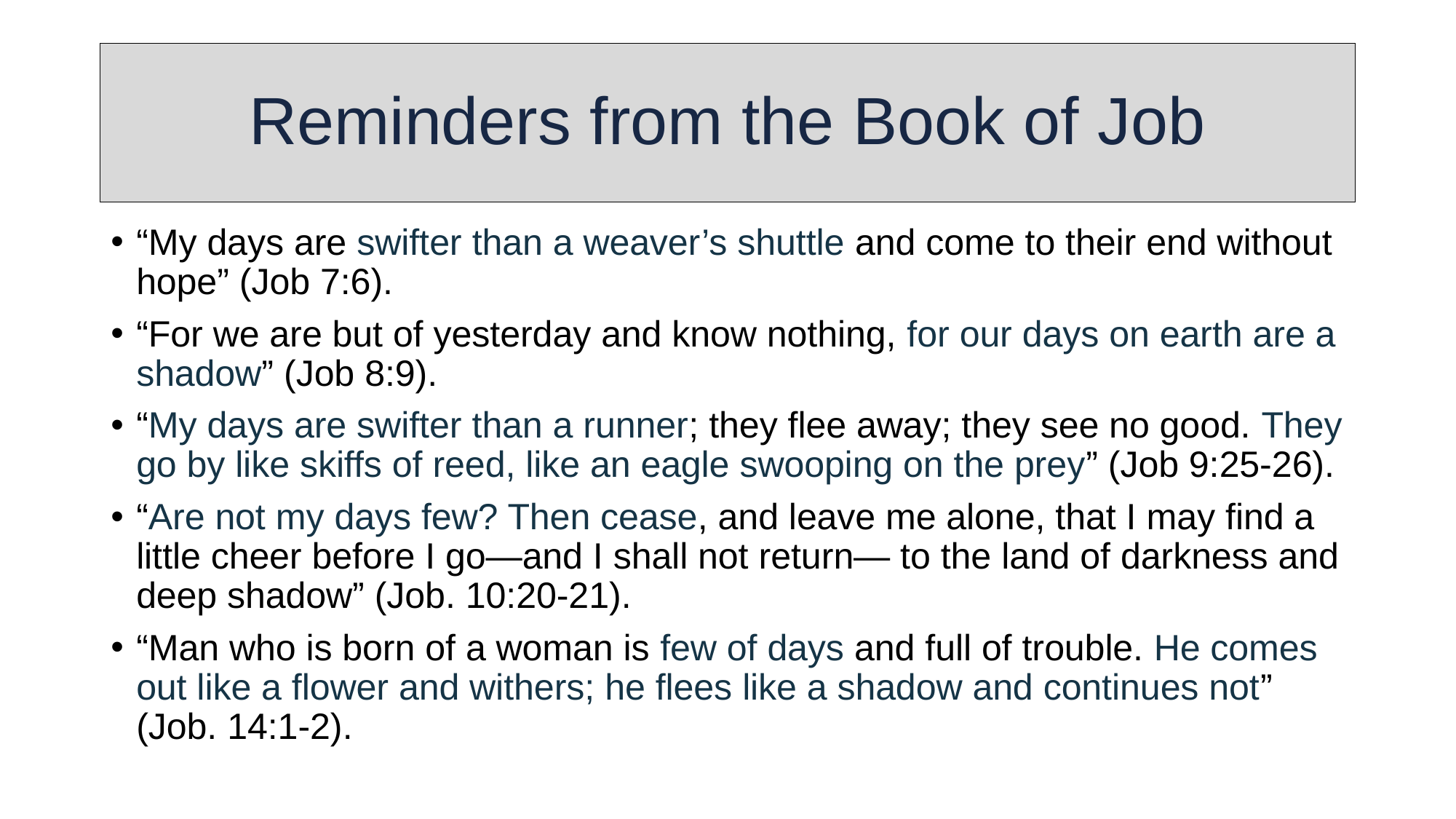

# Reminders from the Book of Job
“My days are swifter than a weaver’s shuttle and come to their end without hope” (Job 7:6).
“For we are but of yesterday and know nothing, for our days on earth are a shadow” (Job 8:9).
“My days are swifter than a runner; they flee away; they see no good. They go by like skiffs of reed, like an eagle swooping on the prey” (Job 9:25-26).
“Are not my days few? Then cease, and leave me alone, that I may find a little cheer before I go—and I shall not return— to the land of darkness and deep shadow” (Job. 10:20-21).
“Man who is born of a woman is few of days and full of trouble. He comes out like a flower and withers; he flees like a shadow and continues not” (Job. 14:1-2).